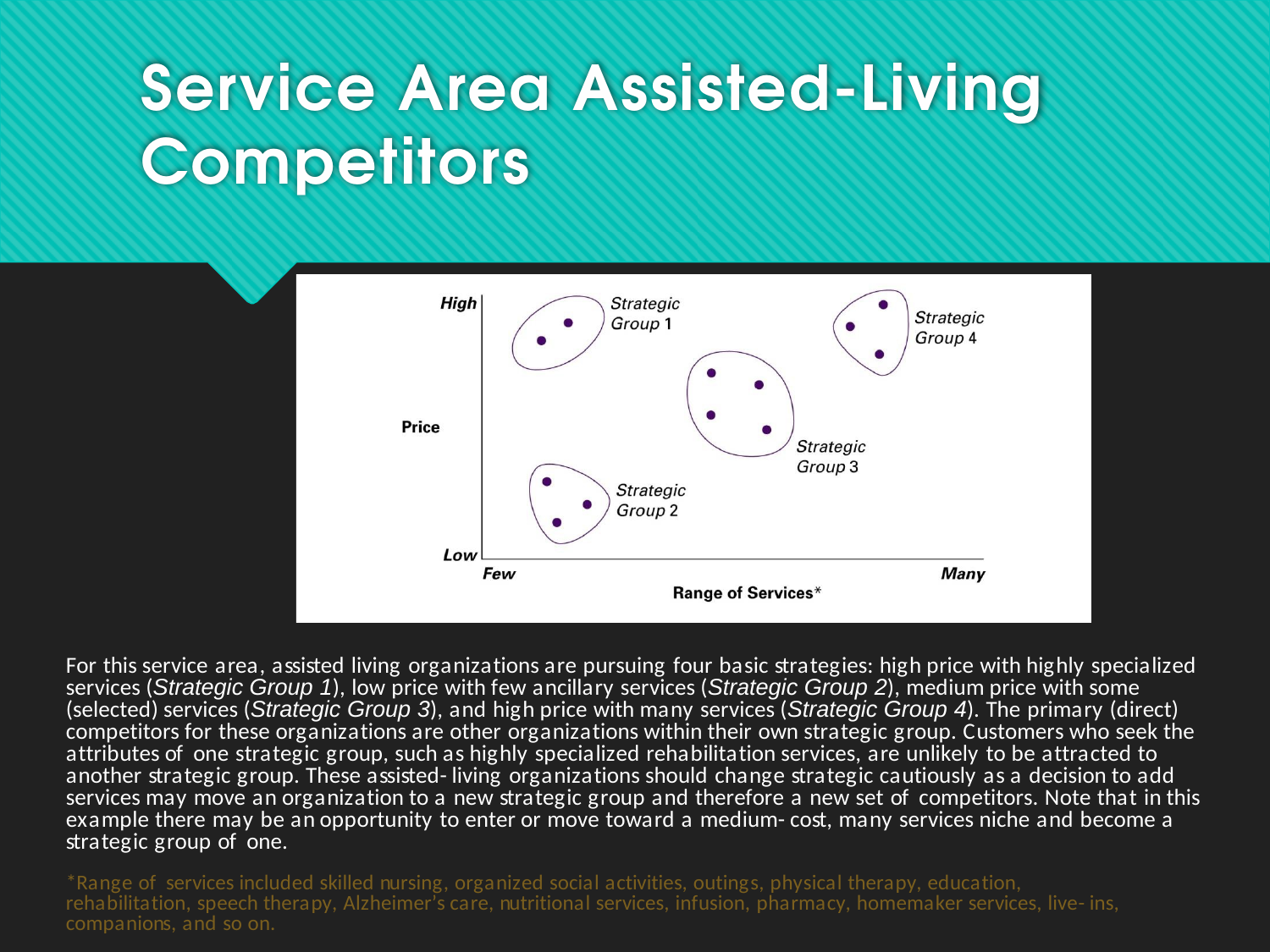

# Service Area Assisted-Living Competitors

For this service area, assisted living organizations are pursuing four basic strategies: high price with highly specialized services (Strategic Group 1), low price with few ancillary services (Strategic Group 2), medium price with some (selected) services (Strategic Group 3), and high price with many services (Strategic Group 4). The primary (direct) competitors for these organizations are other organizations within their own strategic group. Customers who seek the attributes of  one strategic group, such as highly specialized rehabilitation services, are unlikely to be attracted to another strategic group. These assisted- living organizations should change strategic cautiously as a decision to add services may move an organization to a new strategic group and therefore a new set of  competitors. Note that in this example there may be an opportunity to enter or move toward a medium- cost, many services niche and become a strategic group of  one.
*Range of  services included skilled nursing, organized social activities, outings, physical therapy, education, rehabilitation, speech therapy, Alzheimer’s care, nutritional services, infusion, pharmacy, homemaker services, live- ins, companions, and so on.